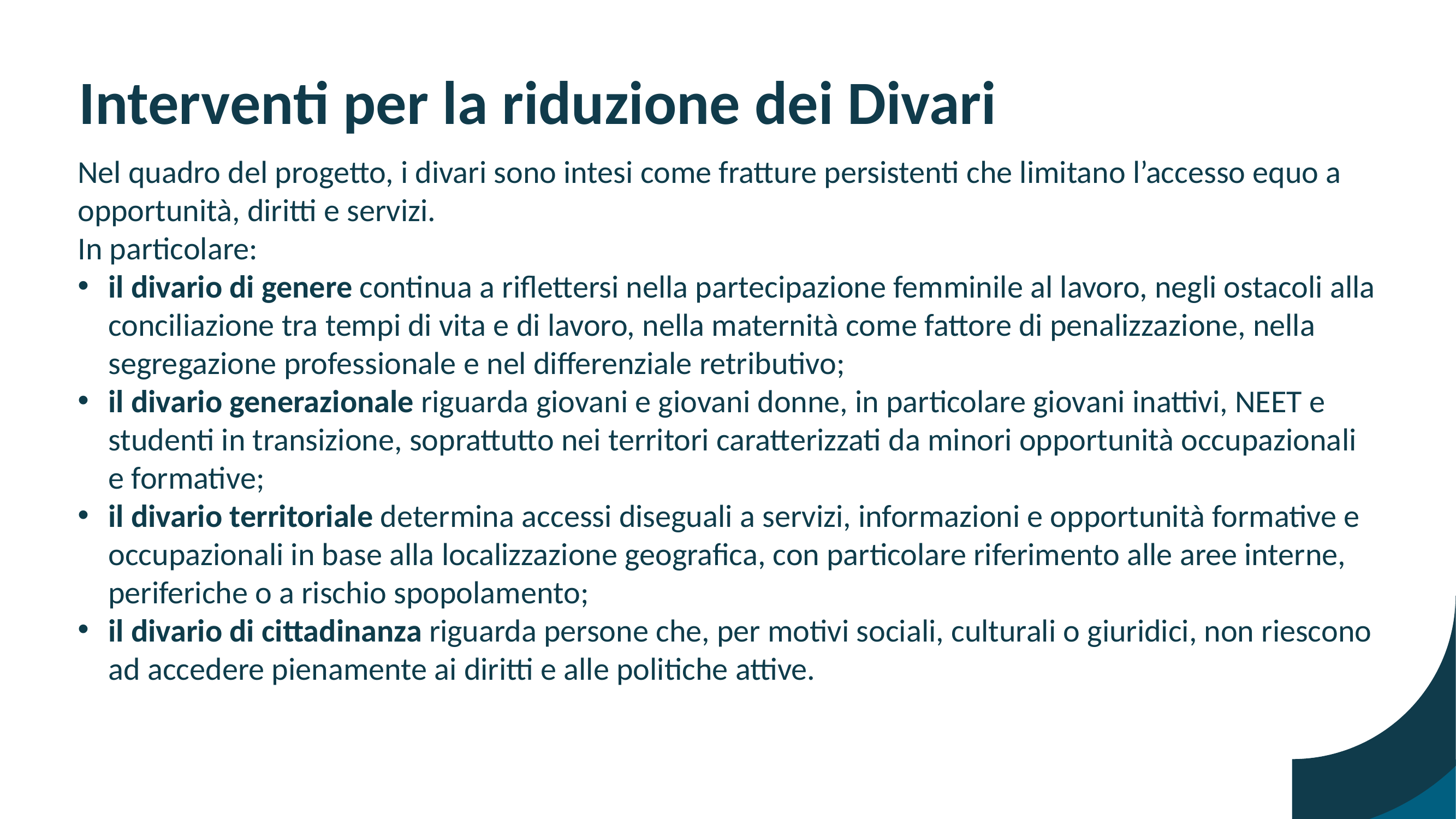

Interventi per la riduzione dei Divari
Nel quadro del progetto, i divari sono intesi come fratture persistenti che limitano l’accesso equo a opportunità, diritti e servizi.
In particolare:
il divario di genere continua a riflettersi nella partecipazione femminile al lavoro, negli ostacoli alla conciliazione tra tempi di vita e di lavoro, nella maternità come fattore di penalizzazione, nella segregazione professionale e nel differenziale retributivo;
il divario generazionale riguarda giovani e giovani donne, in particolare giovani inattivi, NEET e studenti in transizione, soprattutto nei territori caratterizzati da minori opportunità occupazionali e formative;
il divario territoriale determina accessi diseguali a servizi, informazioni e opportunità formative e occupazionali in base alla localizzazione geografica, con particolare riferimento alle aree interne, periferiche o a rischio spopolamento;
il divario di cittadinanza riguarda persone che, per motivi sociali, culturali o giuridici, non riescono ad accedere pienamente ai diritti e alle politiche attive.